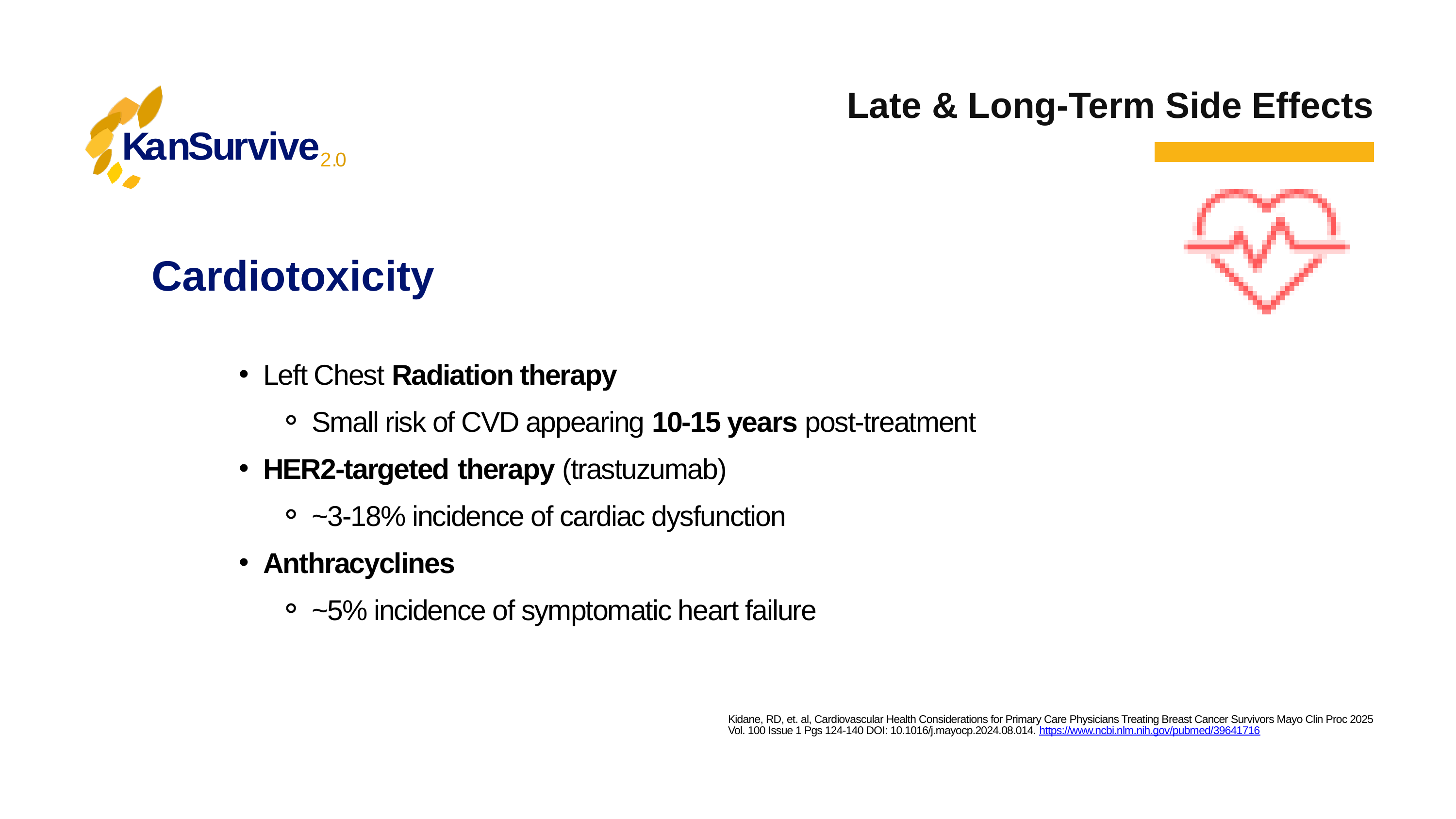

Late & Long-Term Side Effects

K
a
n
S
u
r
v
i
v
e

2
.
0

Cardiotoxicity
Left Chest Radiation therapy
Small risk of CVD appearing 10-15 years post-treatment
HER2-targeted therapy (trastuzumab)
~3-18% incidence of cardiac dysfunction
Anthracyclines
~5% incidence of symptomatic heart failure
Kidane, RD, et. al, Cardiovascular Health Considerations for Primary Care Physicians Treating Breast Cancer Survivors Mayo Clin Proc 2025 Vol. 100 Issue 1 Pgs 124-140 DOI: 10.1016/j.mayocp.2024.08.014. https://www.ncbi.nlm.nih.gov/pubmed/39641716